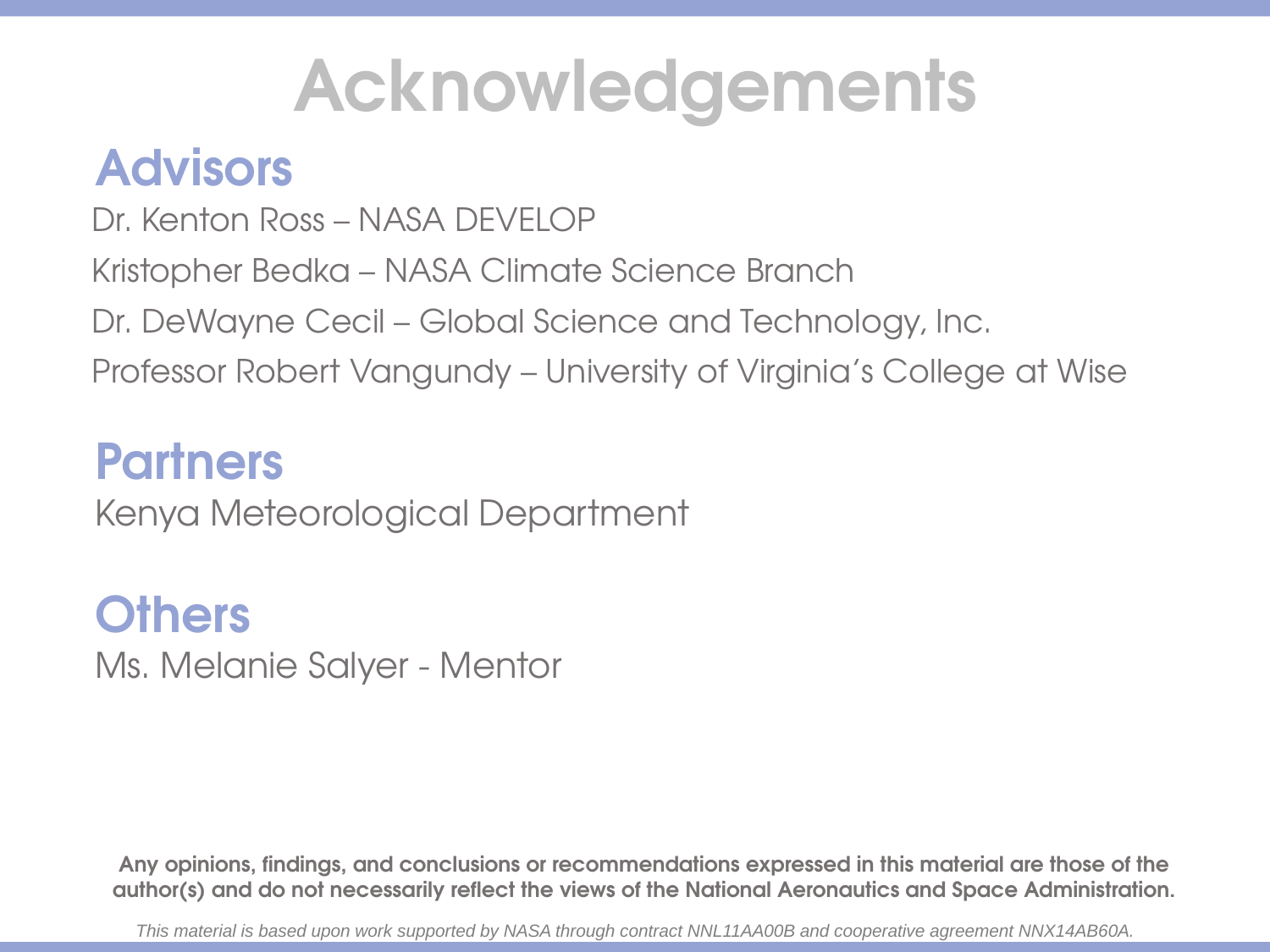

Advisors
Dr. Kenton Ross – NASA DEVELOP
Kristopher Bedka – NASA Climate Science Branch
Dr. DeWayne Cecil – Global Science and Technology, Inc.
Professor Robert Vangundy – University of Virginia’s College at Wise

Partners
Kenya Meteorological Department
Others
Ms. Melanie Salyer - Mentor